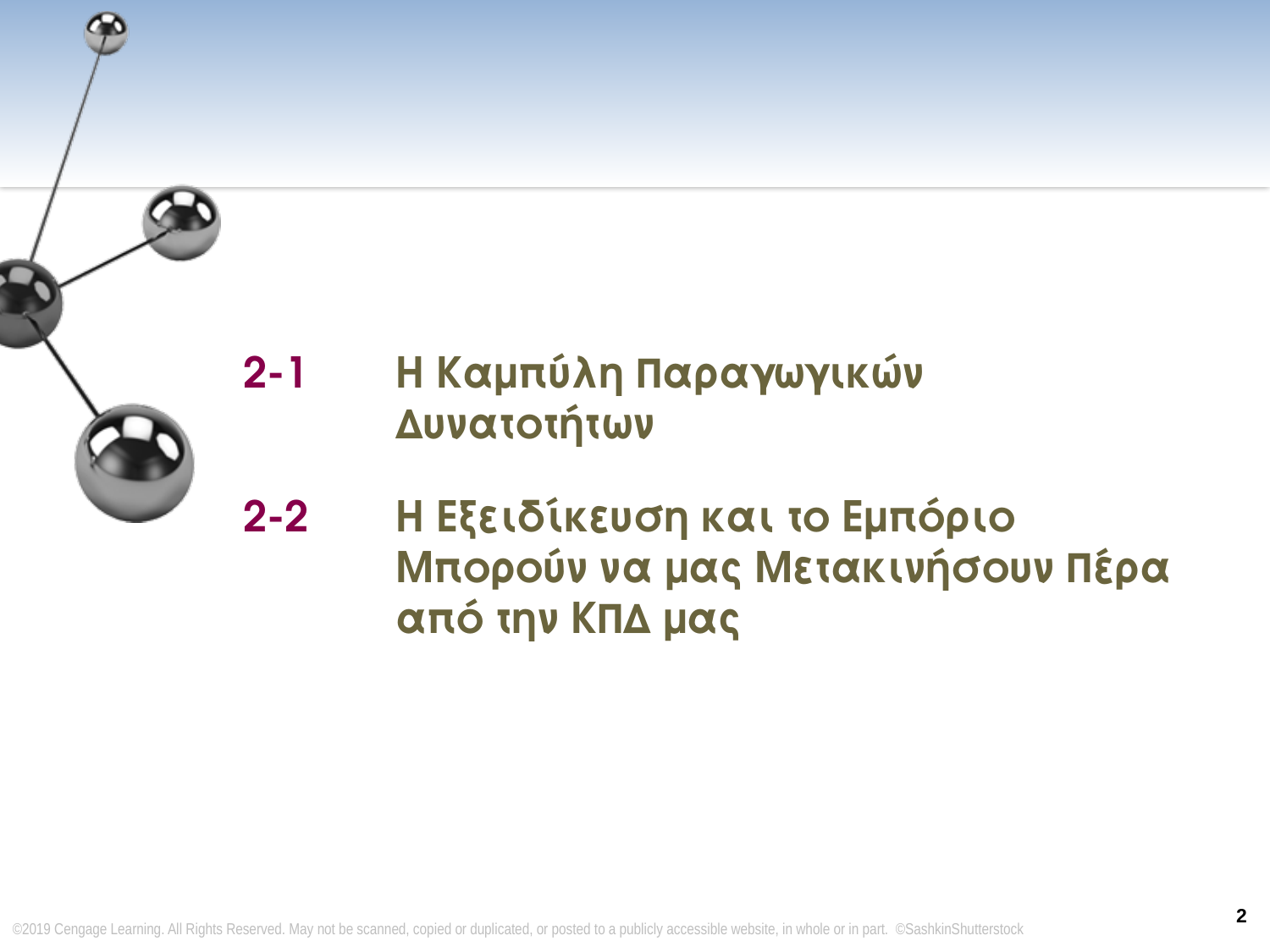

2-1 	Η Καμπύλη Παραγωγικών Δυνατοτήτων
2-2 	Η Εξειδίκευση και το Εμπόριο Μπορούν να μας Μετακινήσουν Πέρα από την ΚΠΔ μας
2